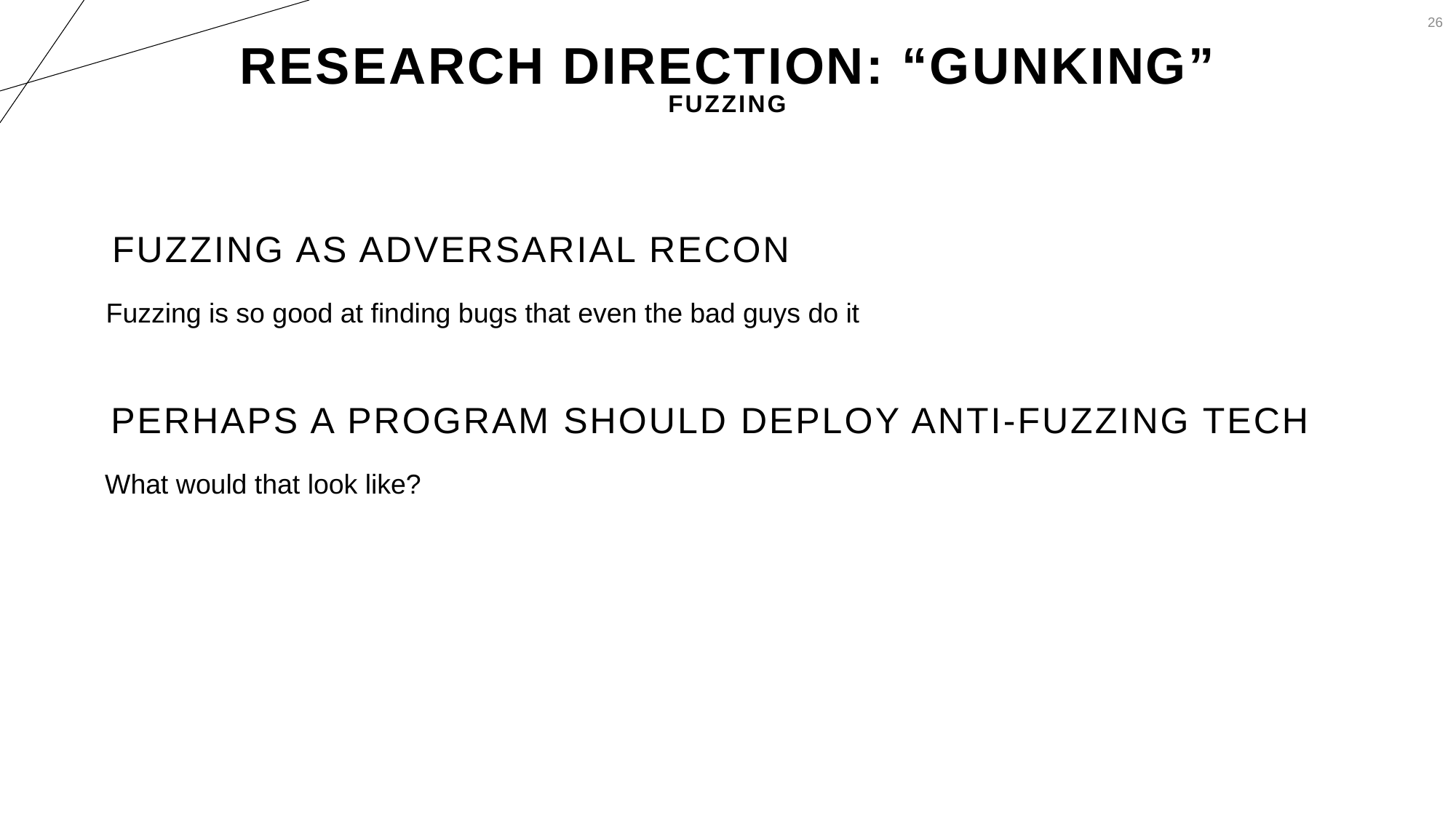

26
# Research Direction: “Gunking”
Fuzzing
Fuzzing as adversarial recon
Fuzzing is so good at finding bugs that even the bad guys do it
Perhaps a program should deploy Anti-Fuzzing tech
What would that look like?